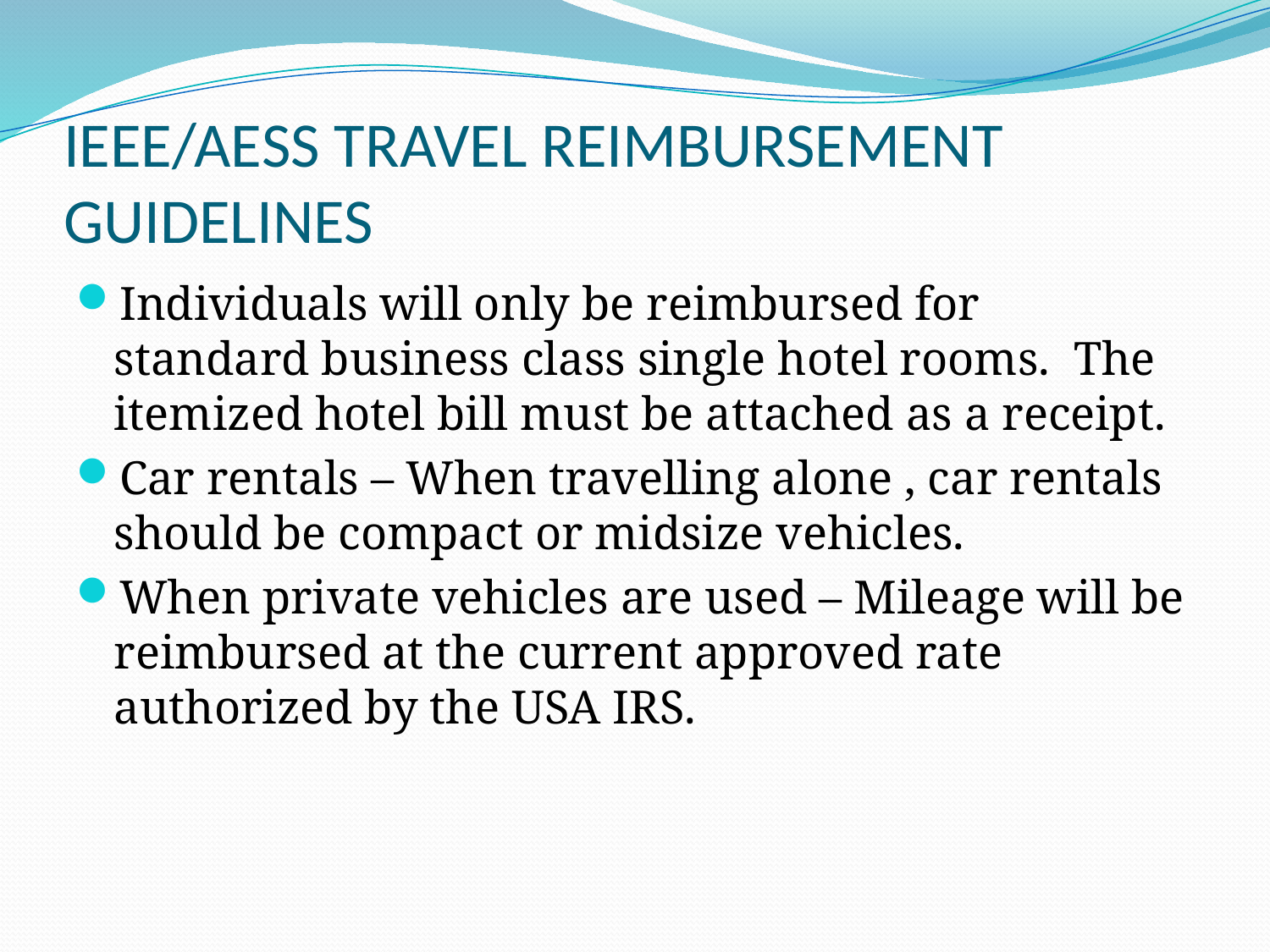

# IEEE/AESS TRAVEL REIMBURSEMENT GUIDELINES
Individuals will only be reimbursed for  standard business class single hotel rooms.  The itemized hotel bill must be attached as a receipt.
Car rentals – When travelling alone , car rentals should be compact or midsize vehicles.
When private vehicles are used – Mileage will be reimbursed at the current approved rate authorized by the USA IRS.